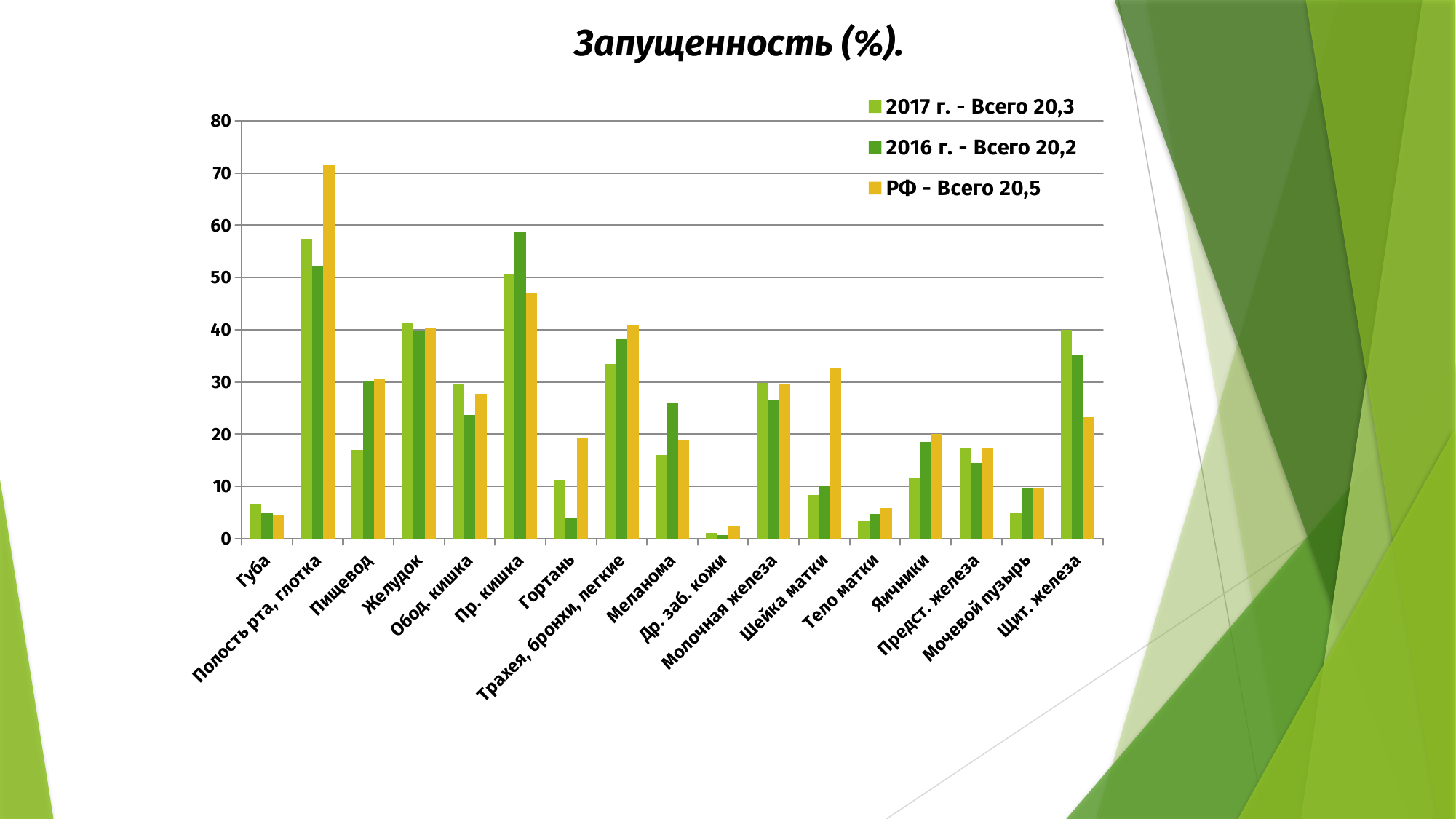

Запущенность (%).

### Chart

| Category | 2017 г. - Всего 20,3 | 2016 г. - Всего 20,2 | РФ - Всего 20,5 |
|---|---|---|---|
| Губа | 6.6 | 4.8 | 4.6 |
| Полость рта, глотка | 57.4 | 52.3 | 71.6 |
| Пищевод | 17.0 | 30.1 | 30.6 |
| Желудок | 41.3 | 39.80000000000001 | 40.30000000000001 |
| Обод. кишка | 29.5 | 23.7 | 27.7 |
| Пр. кишка | 50.7 | 58.7 | 46.9 |
| Гортань | 11.3 | 3.9 | 19.4 |
| Трахея, бронхи, легкие | 33.5 | 38.2 | 40.9 |
| Меланома | 16.0 | 26.0 | 18.9 |
| Др. заб. кожи | 1.1 | 0.7000000000000001 | 2.4 |
| Молочная железа | 29.8 | 26.5 | 29.7 |
| Шейка матки | 8.3 | 10.1 | 32.80000000000001 |
| Тело матки | 3.4 | 4.7 | 5.8 |
| Яичники | 11.6 | 18.5 | 20.1 |
| Предст. железа | 17.3 | 14.4 | 17.4 |
| Мочевой пузырь | 4.8 | 9.700000000000001 | 9.700000000000001 |
| Щит. железа | 40.0 | 35.30000000000001 | 23.2 |